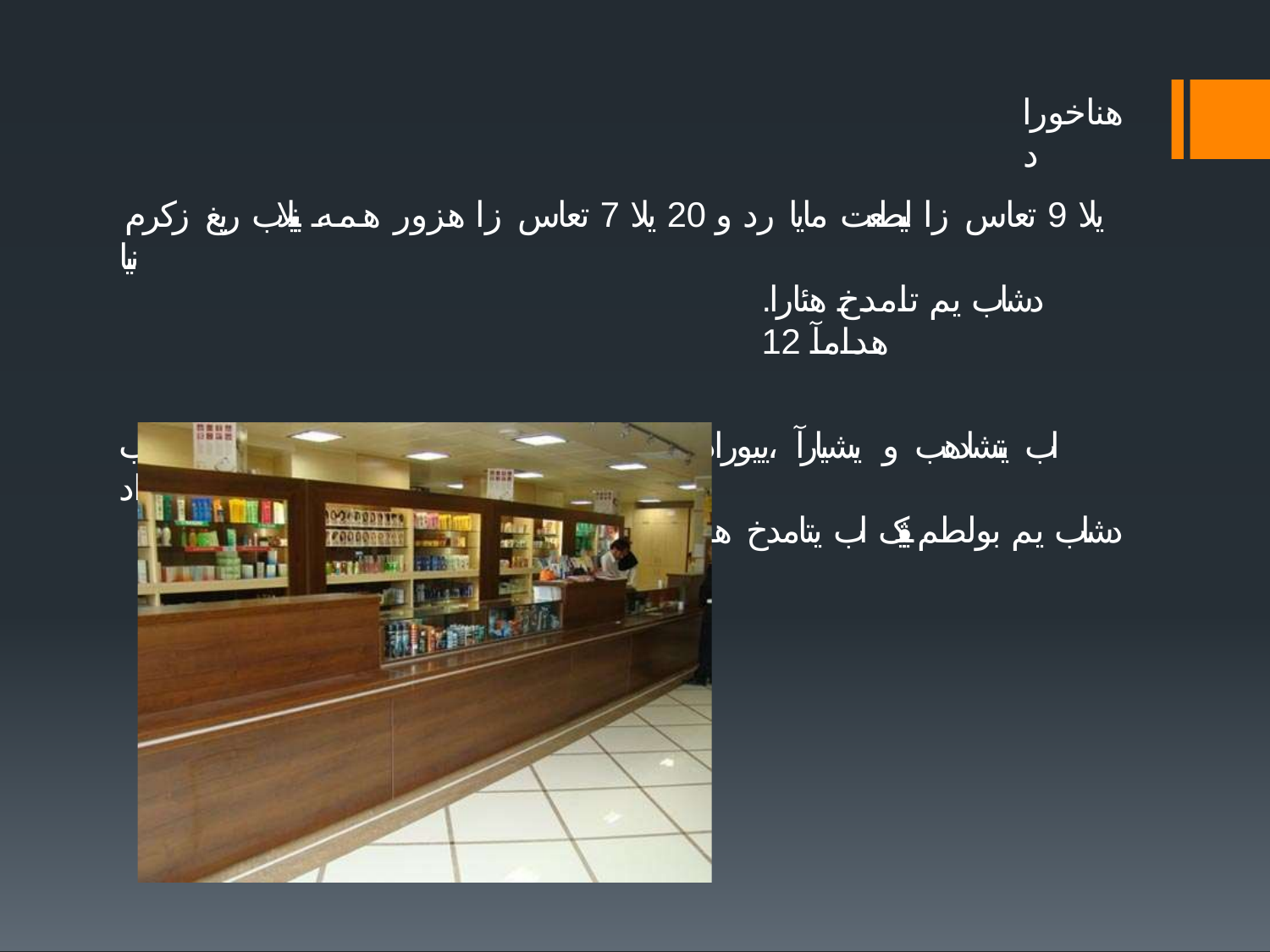

# هناخوراد
یلا  9 تعاس  زا لیطعت     مایا  رد و 20 یلا  7 تعاس  زا هزور همه ینیلاب           ریغ   زکرم  نیا
.دشاب  یم تامدخ هئارا هدامآ 12

اب         یتشادهب    و  یشیارآ   ،ییوراد  ،یکشزپ     تازیهجت   شورف  اب        نمهب  ناتسرامیب هناخوراد
دشاب   یم بولطم تیفیک اب      یتامدخ  هدنهد هئارا ،تمیق نیرتلزان